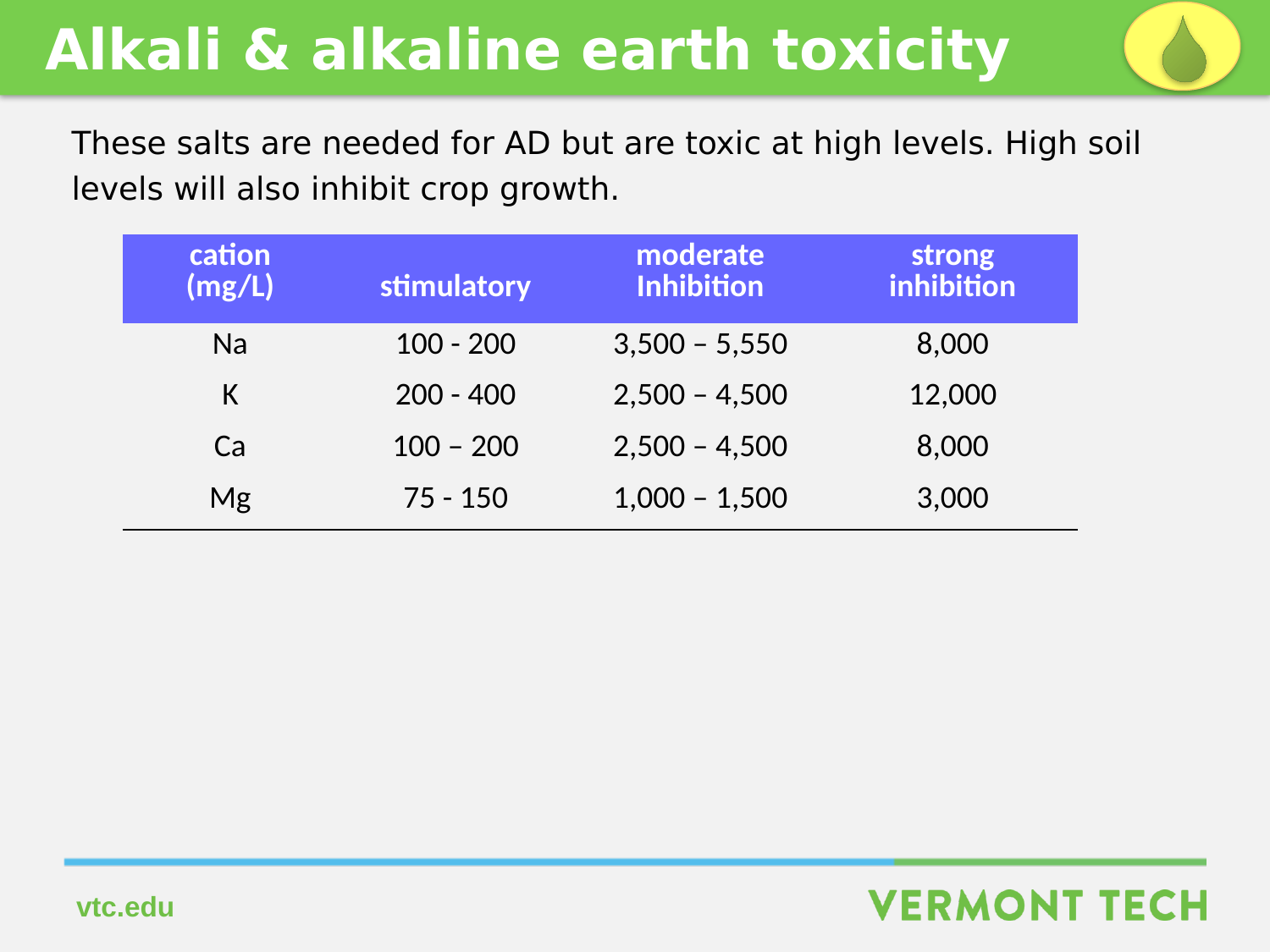

Alkali & alkaline earth toxicity
These salts are needed for AD but are toxic at high levels. High soil levels will also inhibit crop growth.
| cation (mg/L) | stimulatory | moderate Inhibition | strong inhibition |
| --- | --- | --- | --- |
| Na | 100 - 200 | 3,500 – 5,550 | 8,000 |
| K | 200 - 400 | 2,500 – 4,500 | 12,000 |
| Ca | 100 – 200 | 2,500 – 4,500 | 8,000 |
| Mg | 75 - 150 | 1,000 – 1,500 | 3,000 |